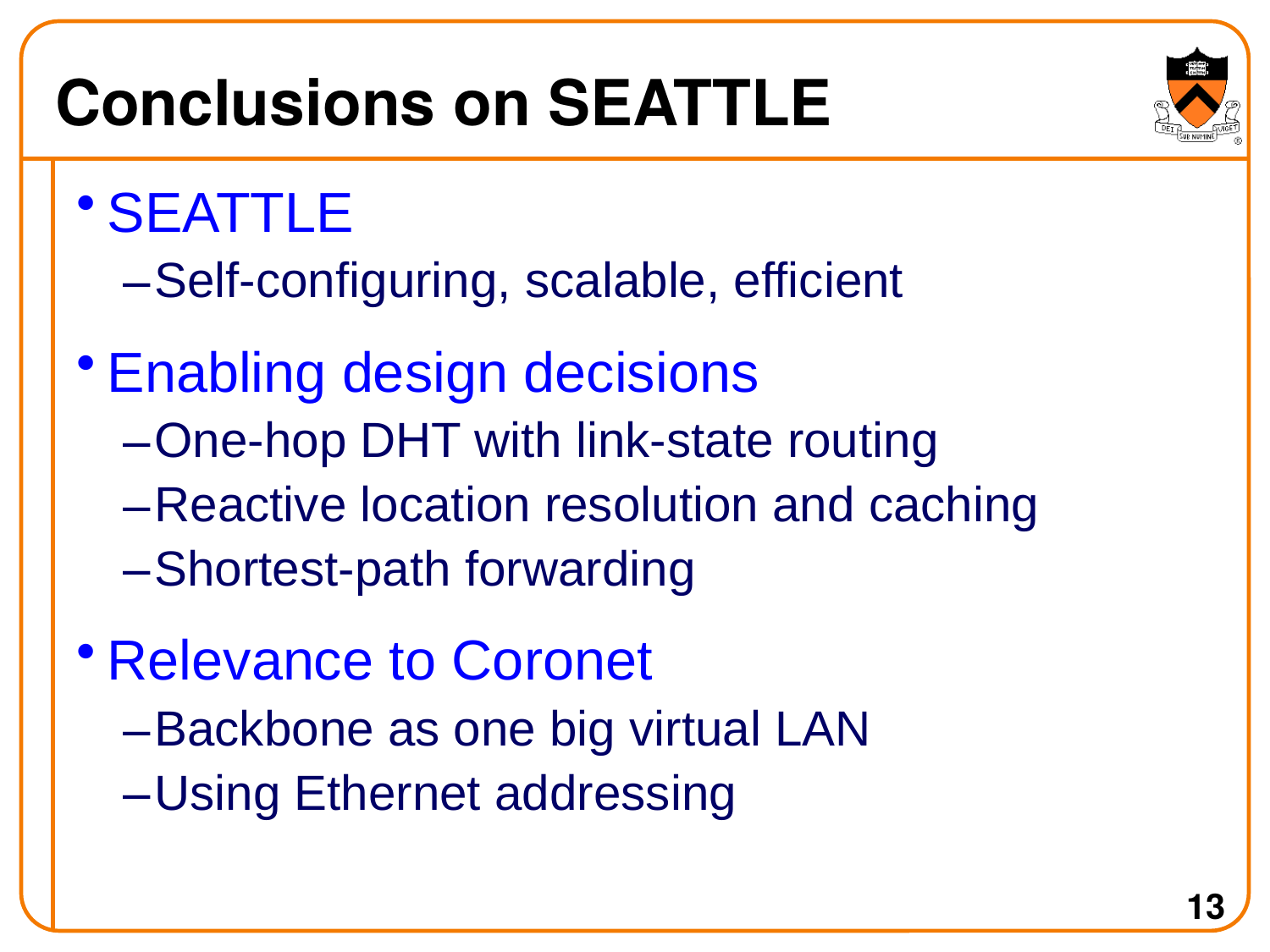

# Conclusions on SEATTLE
SEATTLE
Self-configuring, scalable, efficient
Enabling design decisions
One-hop DHT with link-state routing
Reactive location resolution and caching
Shortest-path forwarding
Relevance to Coronet
Backbone as one big virtual LAN
Using Ethernet addressing

13